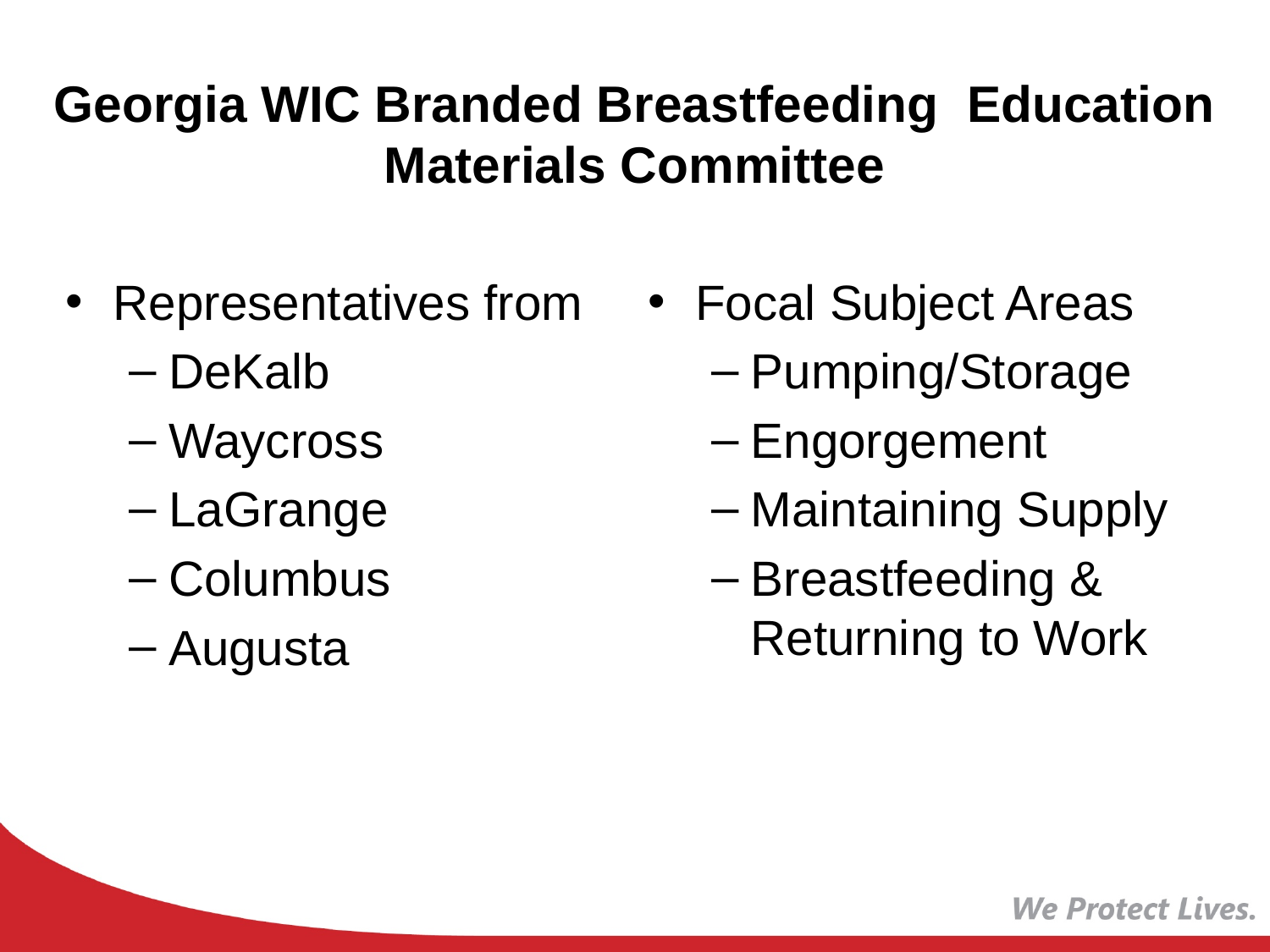

# Georgia WIC Branded Breastfeeding  Education Materials Committee
Representatives from
DeKalb
Waycross
LaGrange
Columbus
Augusta

Focal Subject Areas
Pumping/Storage
Engorgement
Maintaining Supply
Breastfeeding & Returning to Work